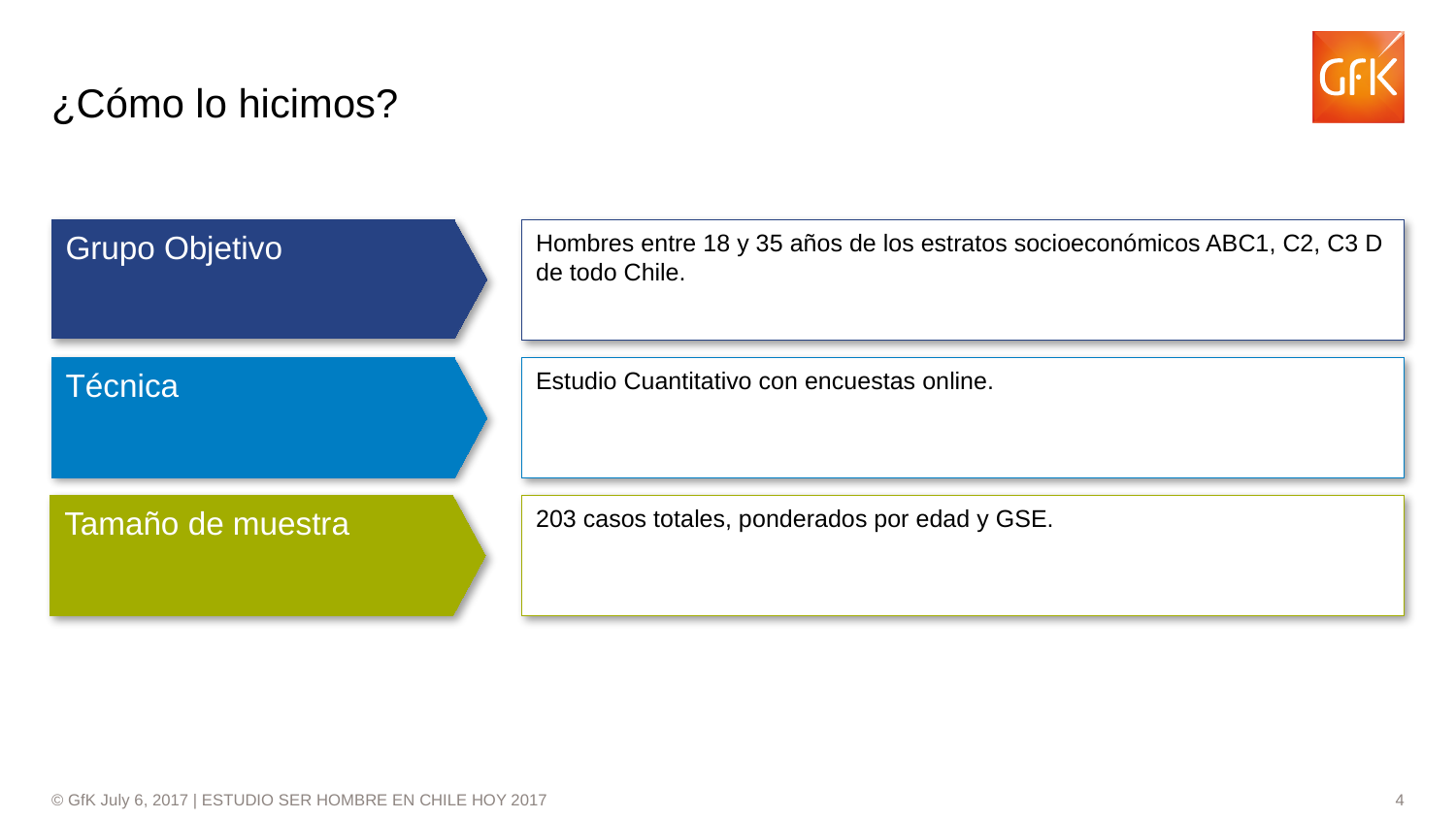

¿Cómo lo hicimos?
Hombres entre 18 y 35 años de los estratos socioeconómicos ABC1, C2, C3 D de todo Chile.
Grupo Objetivo
Técnica
Estudio Cuantitativo con encuestas online.
Tamaño de muestra
203 casos totales, ponderados por edad y GSE.